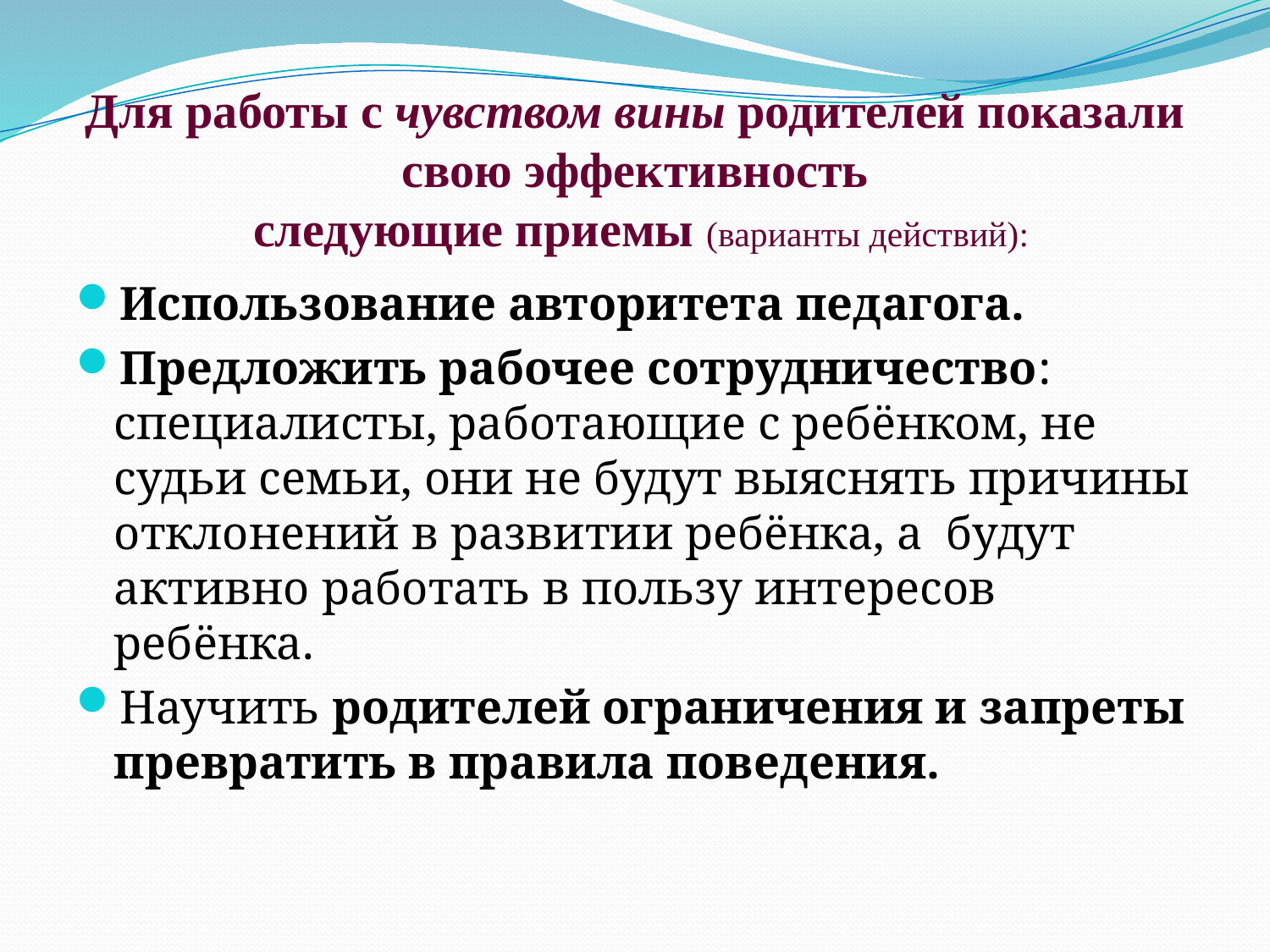

# Для работы с чувством вины родителей показали свою эффективность следующие приемы (варианты действий):
Использование авторитета педагога.
Предложить рабочее сотрудничество: специалисты, работающие с ребёнком, не судьи семьи, они не будут выяснять причины отклонений в развитии ребёнка, а  будут активно работать в пользу интересов ребёнка.
Научить родителей ограничения и запреты превратить в правила поведения.